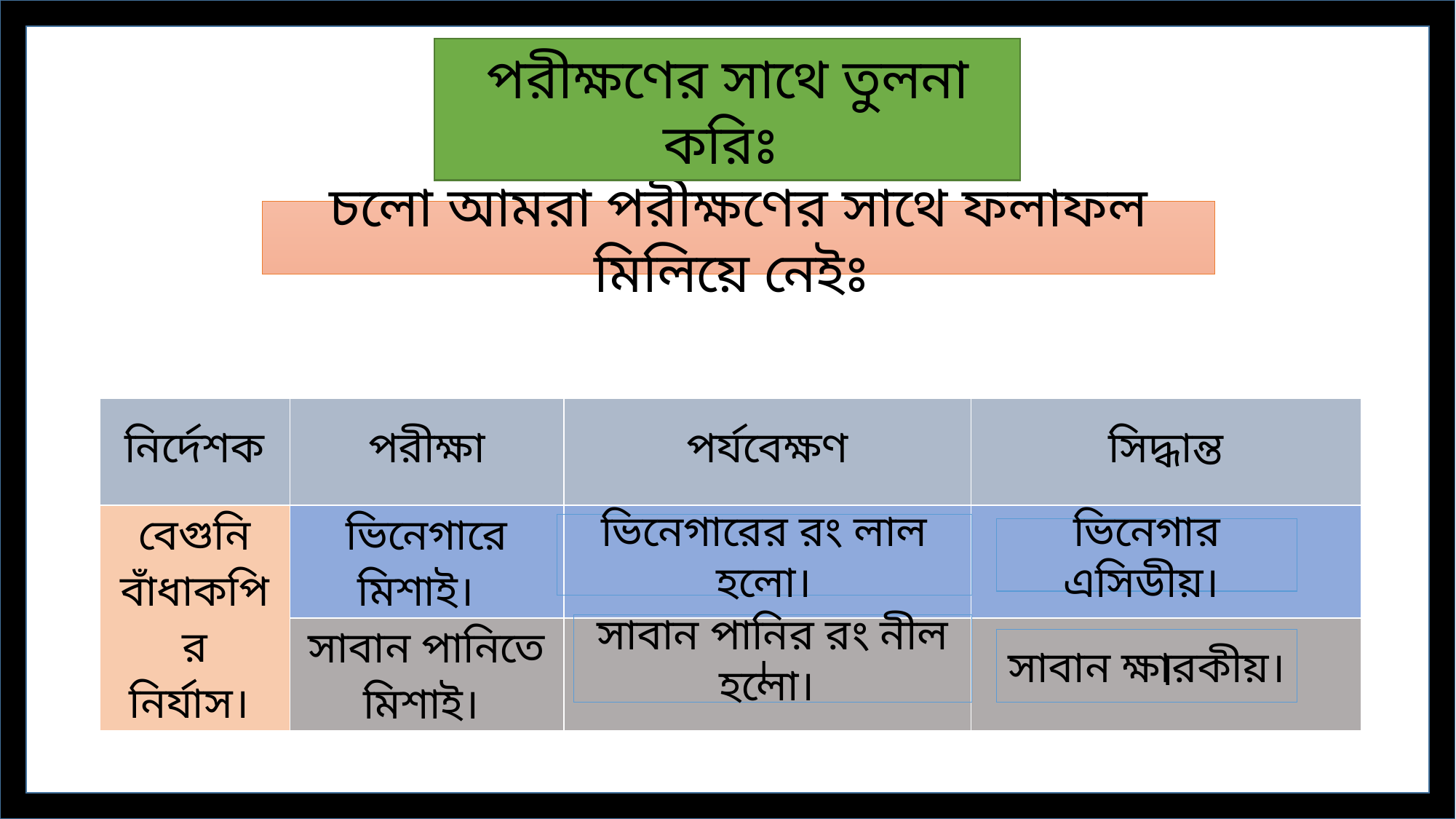

পরীক্ষণের সাথে তুলনা করিঃ
চলো আমরা পরীক্ষণের সাথে ফলাফল মিলিয়ে নেইঃ
| নির্দেশক | পরীক্ষা | পর্যবেক্ষণ | সিদ্ধান্ত |
| --- | --- | --- | --- |
| বেগুনি বাঁধাকপির নির্যাস। | ভিনেগারে মিশাই। |  |  |
|  | সাবান পানিতে মিশাই। | । | । |
ভিনেগারের রং লাল হলো।
ভিনেগার এসিডীয়।
সাবান পানির রং নীল হলো।
সাবান ক্ষারকীয়।